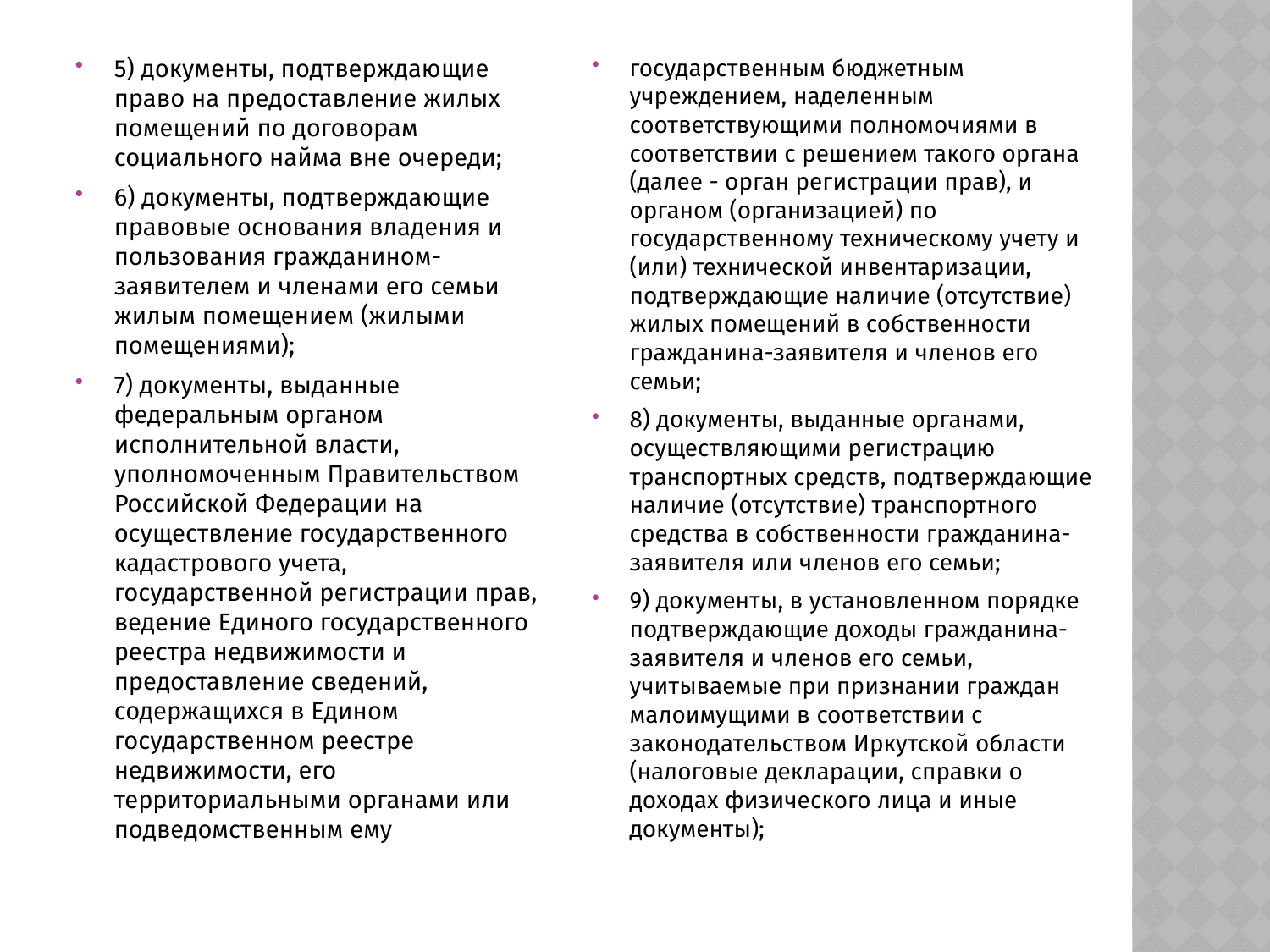

5) документы, подтверждающие право на предоставление жилых помещений по договорам социального найма вне очереди;
6) документы, подтверждающие правовые основания владения и пользования гражданином-заявителем и членами его семьи жилым помещением (жилыми помещениями);
7) документы, выданные федеральным органом исполнительной власти, уполномоченным Правительством Российской Федерации на осуществление государственного кадастрового учета, государственной регистрации прав, ведение Единого государственного реестра недвижимости и предоставление сведений, содержащихся в Едином государственном реестре недвижимости, его территориальными органами или подведомственным ему
государственным бюджетным учреждением, наделенным соответствующими полномочиями в соответствии с решением такого органа (далее - орган регистрации прав), и органом (организацией) по государственному техническому учету и (или) технической инвентаризации, подтверждающие наличие (отсутствие) жилых помещений в собственности гражданина-заявителя и членов его семьи;
8) документы, выданные органами, осуществляющими регистрацию транспортных средств, подтверждающие наличие (отсутствие) транспортного средства в собственности гражданина-заявителя или членов его семьи;
9) документы, в установленном порядке подтверждающие доходы гражданина-заявителя и членов его семьи, учитываемые при признании граждан малоимущими в соответствии с законодательством Иркутской области (налоговые декларации, справки о доходах физического лица и иные документы);